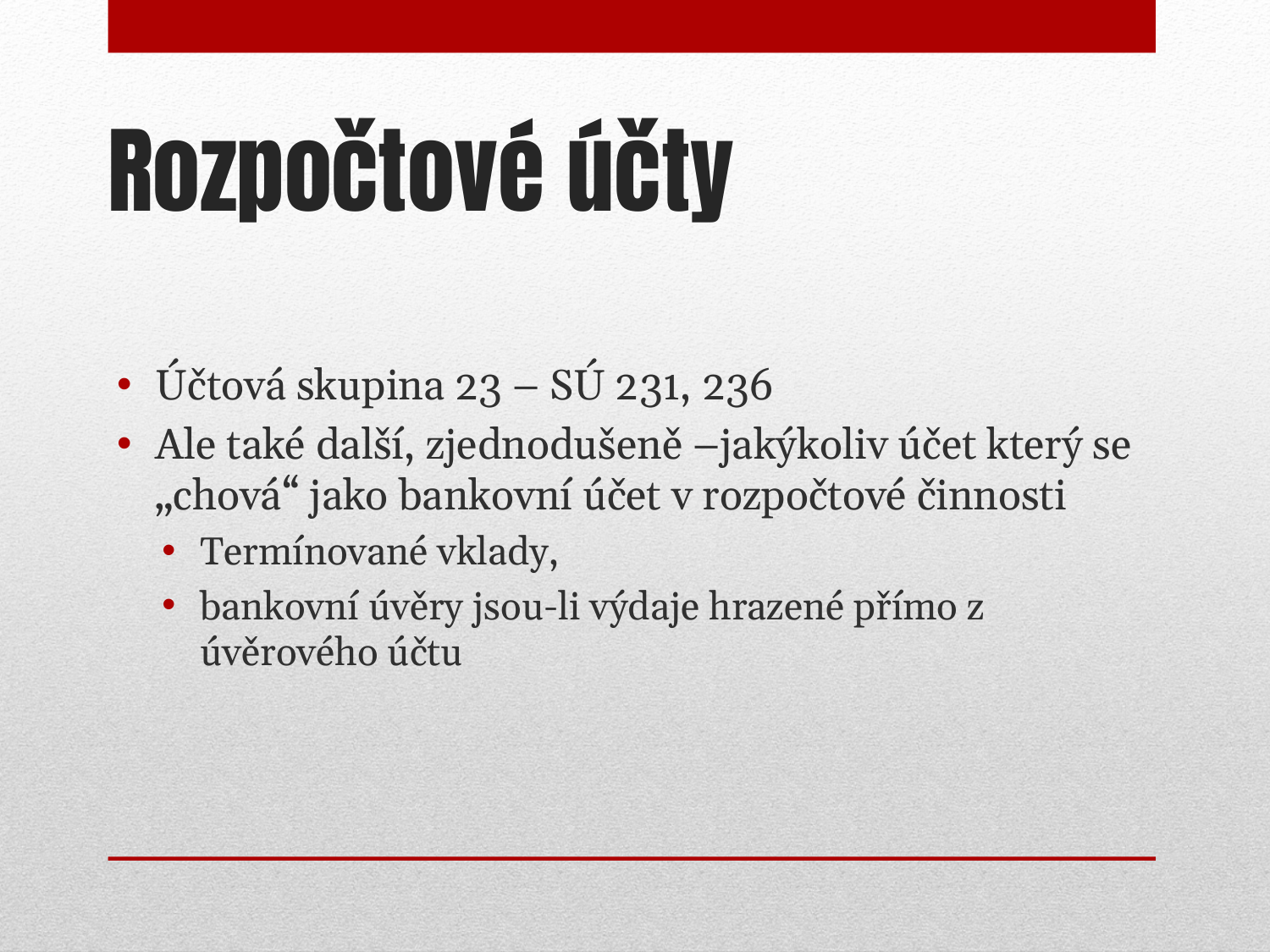

# Rozpočtové účty
Účtová skupina 23 – SÚ 231, 236
Ale také další, zjednodušeně –jakýkoliv účet který se „chová“ jako bankovní účet v rozpočtové činnosti
Termínované vklady,
bankovní úvěry jsou-li výdaje hrazené přímo z úvěrového účtu